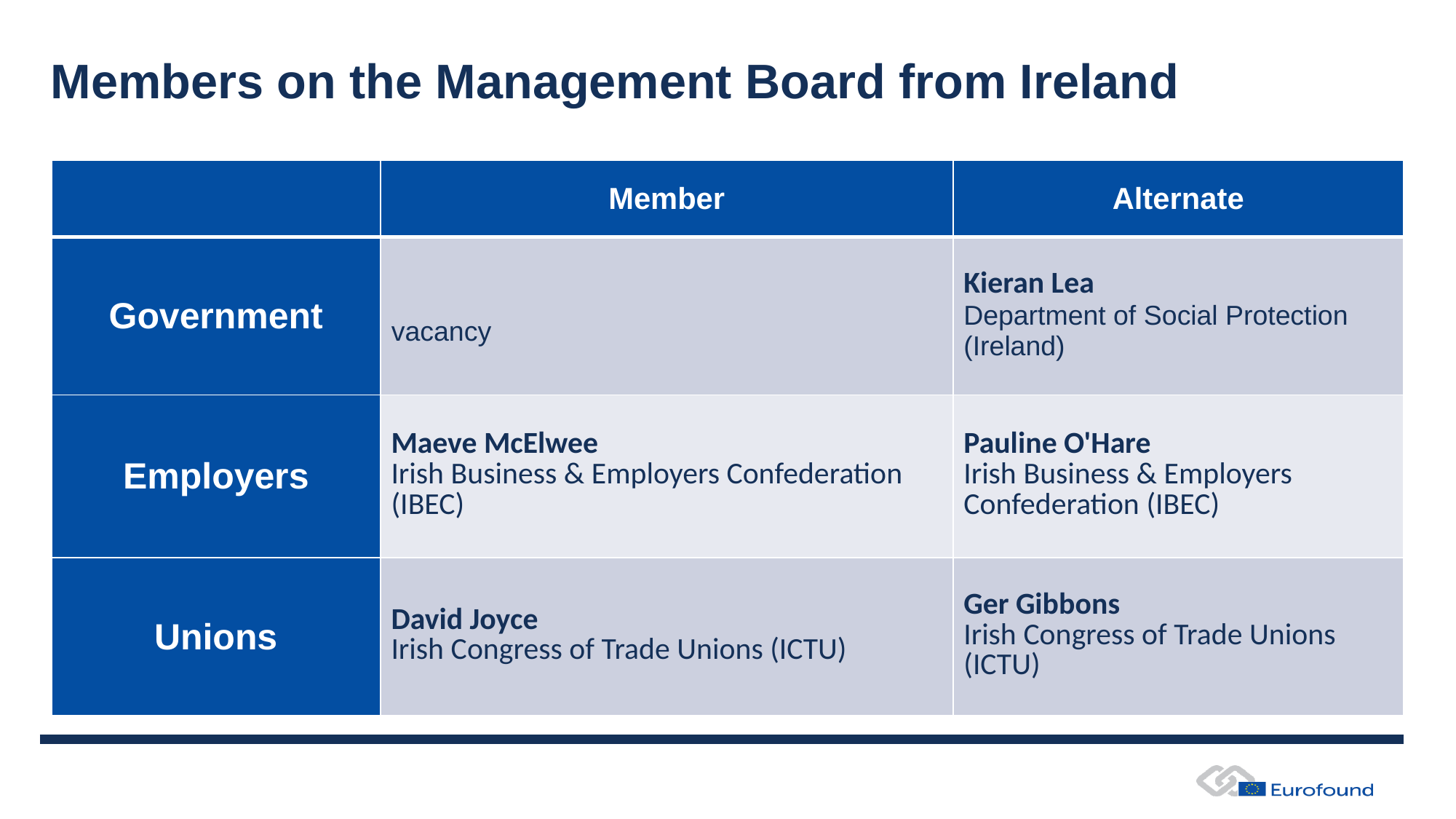

# Members on the Management Board from Ireland
|  | Member | Alternate |
| --- | --- | --- |
| Government | vacancy | Kieran Lea Department of Social Protection (Ireland) |
| Employers | Maeve McElwee Irish Business & Employers Confederation (IBEC) | Pauline O'Hare Irish Business & Employers Confederation (IBEC) |
| Unions | David Joyce Irish Congress of Trade Unions (ICTU) | Ger Gibbons Irish Congress of Trade Unions (ICTU) |